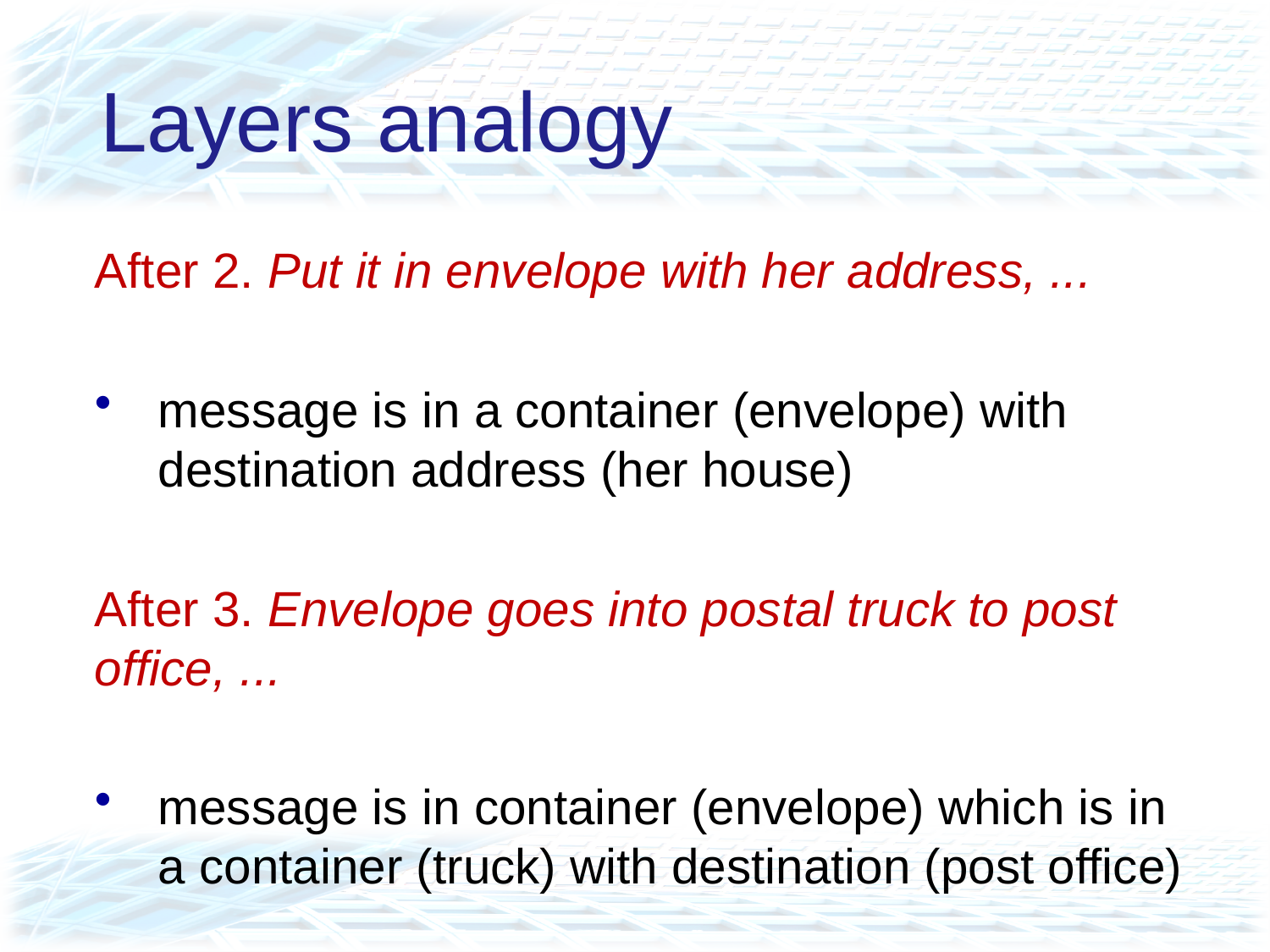

# Layers analogy
After 2. Put it in envelope with her address, ...

message is in a container (envelope) with destination address (her house)

After 3. Envelope goes into postal truck to post office, ...

message is in container (envelope) which is in a container (truck) with destination (post office)